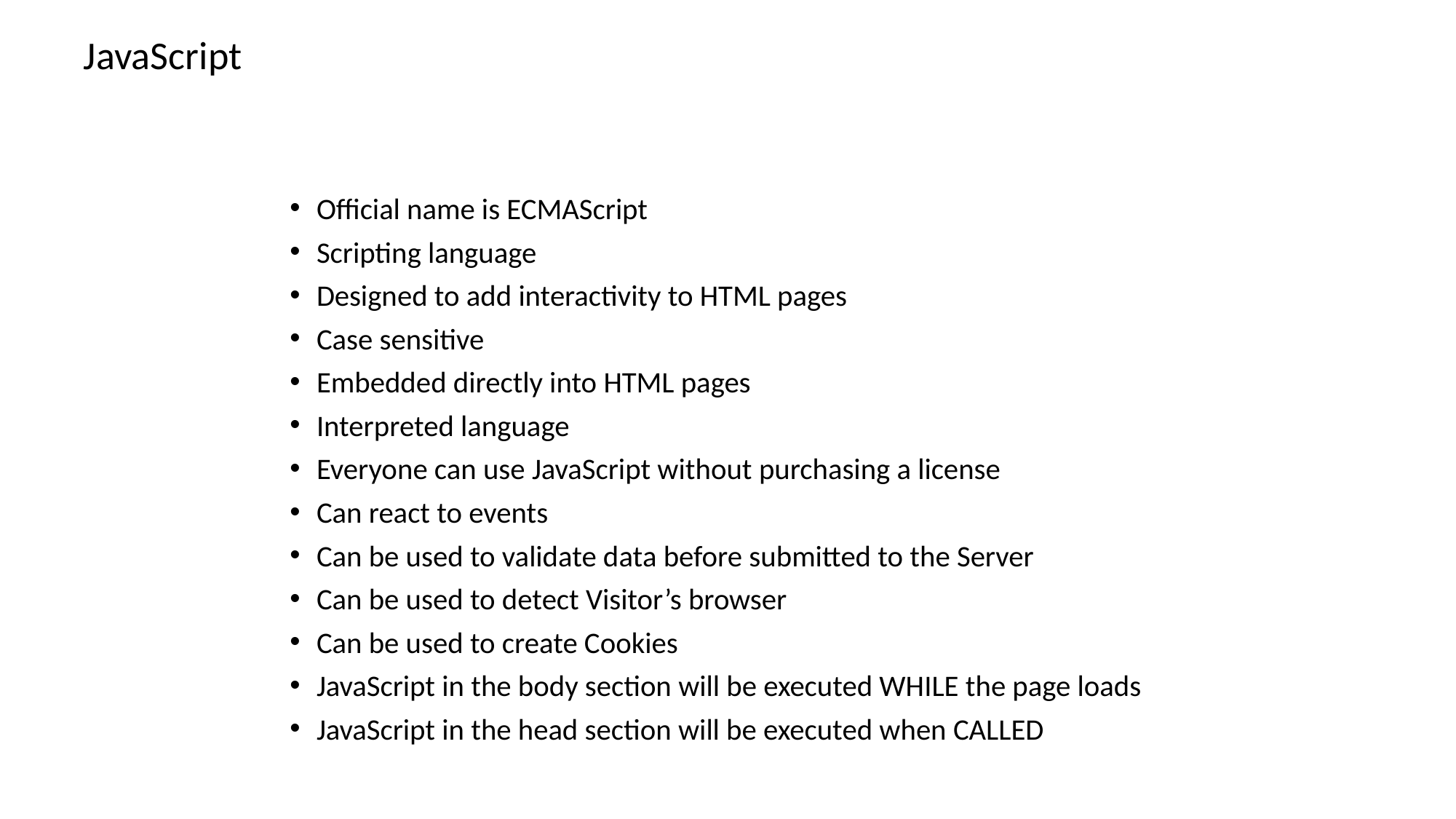

# JavaScript
Official name is ECMAScript
Scripting language
Designed to add interactivity to HTML pages
Case sensitive
Embedded directly into HTML pages
Interpreted language
Everyone can use JavaScript without purchasing a license
Can react to events
Can be used to validate data before submitted to the Server
Can be used to detect Visitor’s browser
Can be used to create Cookies
JavaScript in the body section will be executed WHILE the page loads
JavaScript in the head section will be executed when CALLED